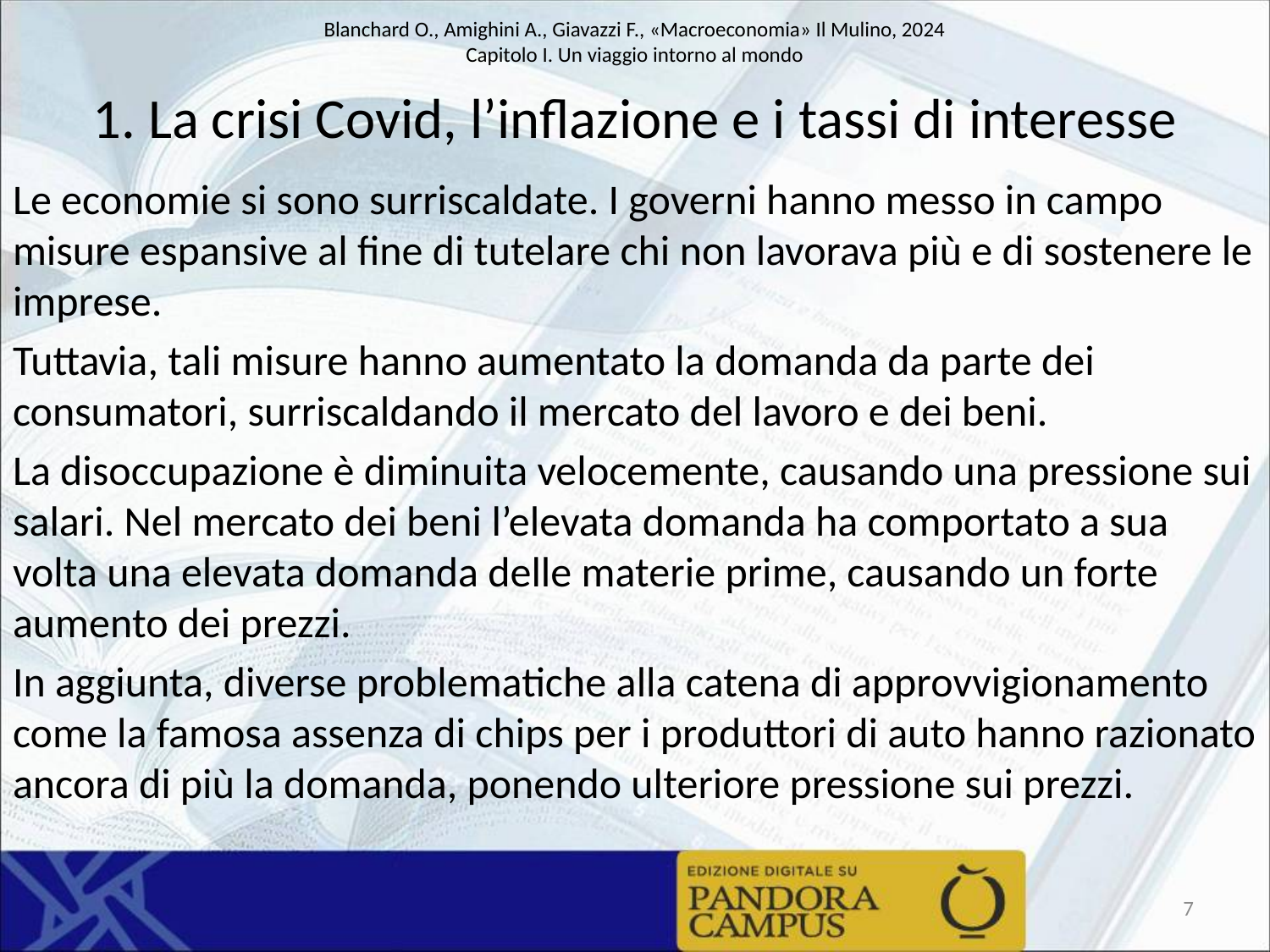

# 1. La crisi Covid, l’inflazione e i tassi di interesse
Le economie si sono surriscaldate. I governi hanno messo in campo misure espansive al fine di tutelare chi non lavorava più e di sostenere le imprese.
Tuttavia, tali misure hanno aumentato la domanda da parte dei consumatori, surriscaldando il mercato del lavoro e dei beni.
La disoccupazione è diminuita velocemente, causando una pressione sui salari. Nel mercato dei beni l’elevata domanda ha comportato a sua volta una elevata domanda delle materie prime, causando un forte aumento dei prezzi.
In aggiunta, diverse problematiche alla catena di approvvigionamento come la famosa assenza di chips per i produttori di auto hanno razionato ancora di più la domanda, ponendo ulteriore pressione sui prezzi.
7